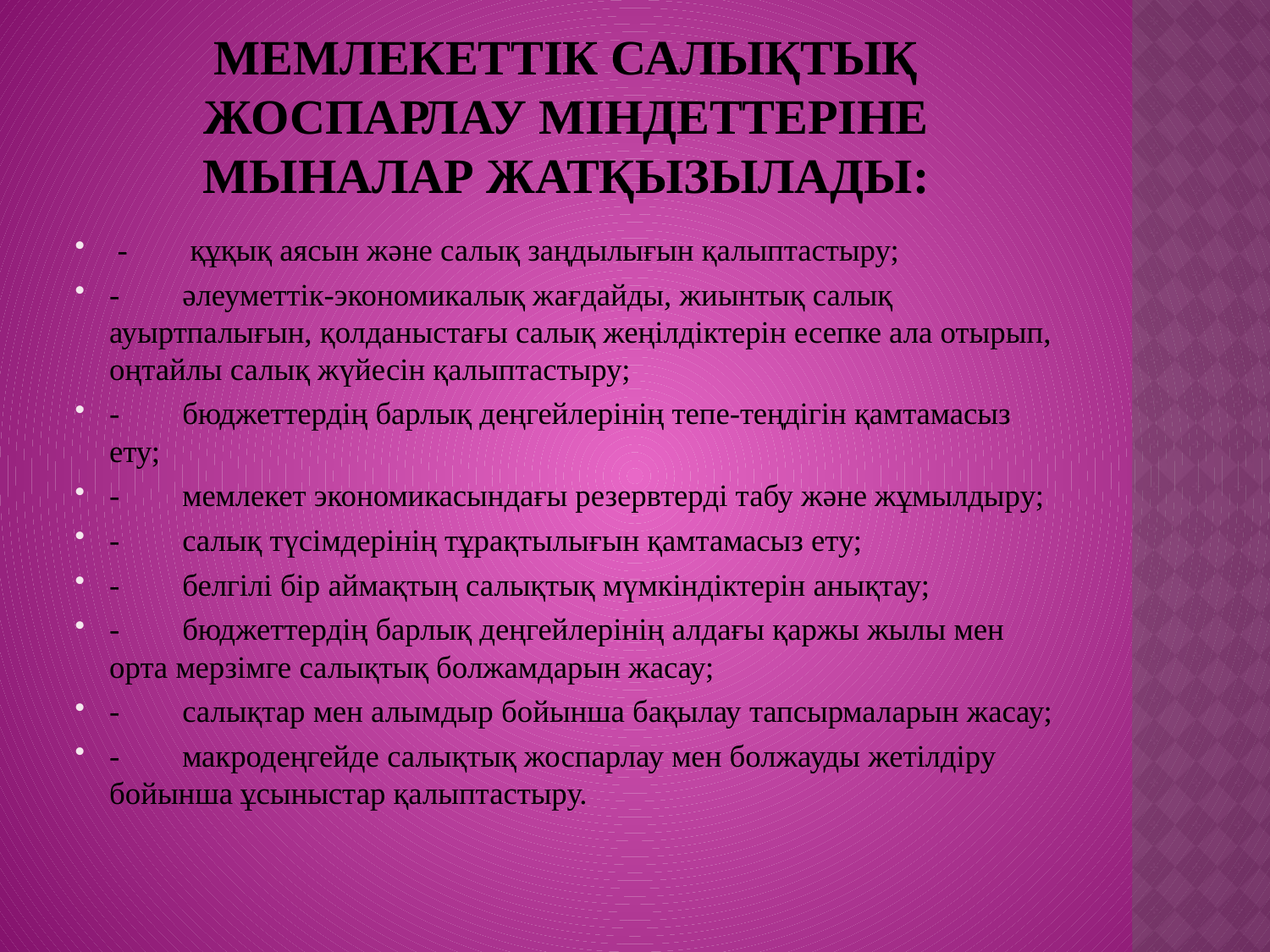

# Мемлекеттік салықтық жоспарлау міндеттеріне мыналар жатқызылады:
 -        құқық аясын және салық заңдылығын қалыптастыру;
-        әлеуметтік-экономикалық жағдайды, жиынтық салық ауыртпалығын, қолданыстағы салық жеңілдіктерін есепке ала отырып, оңтайлы салық жүйесін қалыптастыру;
-        бюджеттердің барлық деңгейлерінің тепе-теңдігін қамтамасыз ету;
-        мемлекет экономикасындағы резервтерді табу және жұмылдыру;
-        салық түсімдерінің тұрақтылығын қамтамасыз ету;
-        белгілі бір аймақтың салықтық мүмкіндіктерін анықтау;
-        бюджеттердің барлық деңгейлерінің алдағы қаржы жылы мен орта мерзімге салықтық болжамдарын жасау;
-        салықтар мен алымдыр бойынша бақылау тапсырмаларын жасау;
-        макродеңгейде салықтық жоспарлау мен болжауды жетілдіру бойынша ұсыныстар қалыптастыру.